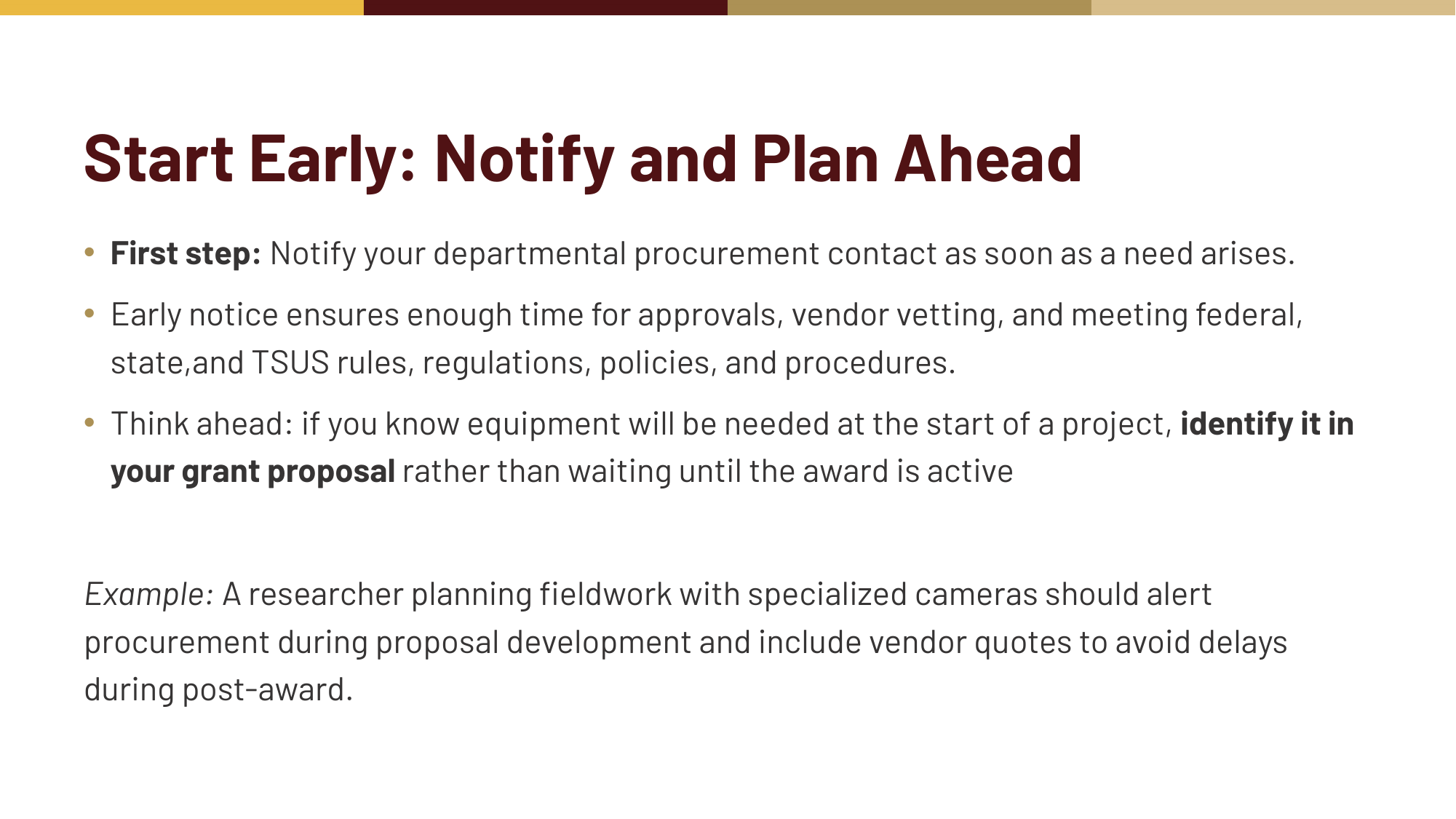

# Start Early: Notify and Plan Ahead
First step: Notify your departmental procurement contact as soon as a need arises.
Early notice ensures enough time for approvals, vendor vetting, and meeting federal, state,and TSUS rules, regulations, policies, and procedures.
Think ahead: if you know equipment will be needed at the start of a project, identify it in your grant proposal rather than waiting until the award is active

Example: A researcher planning fieldwork with specialized cameras should alert procurement during proposal development and include vendor quotes to avoid delays during post-award.